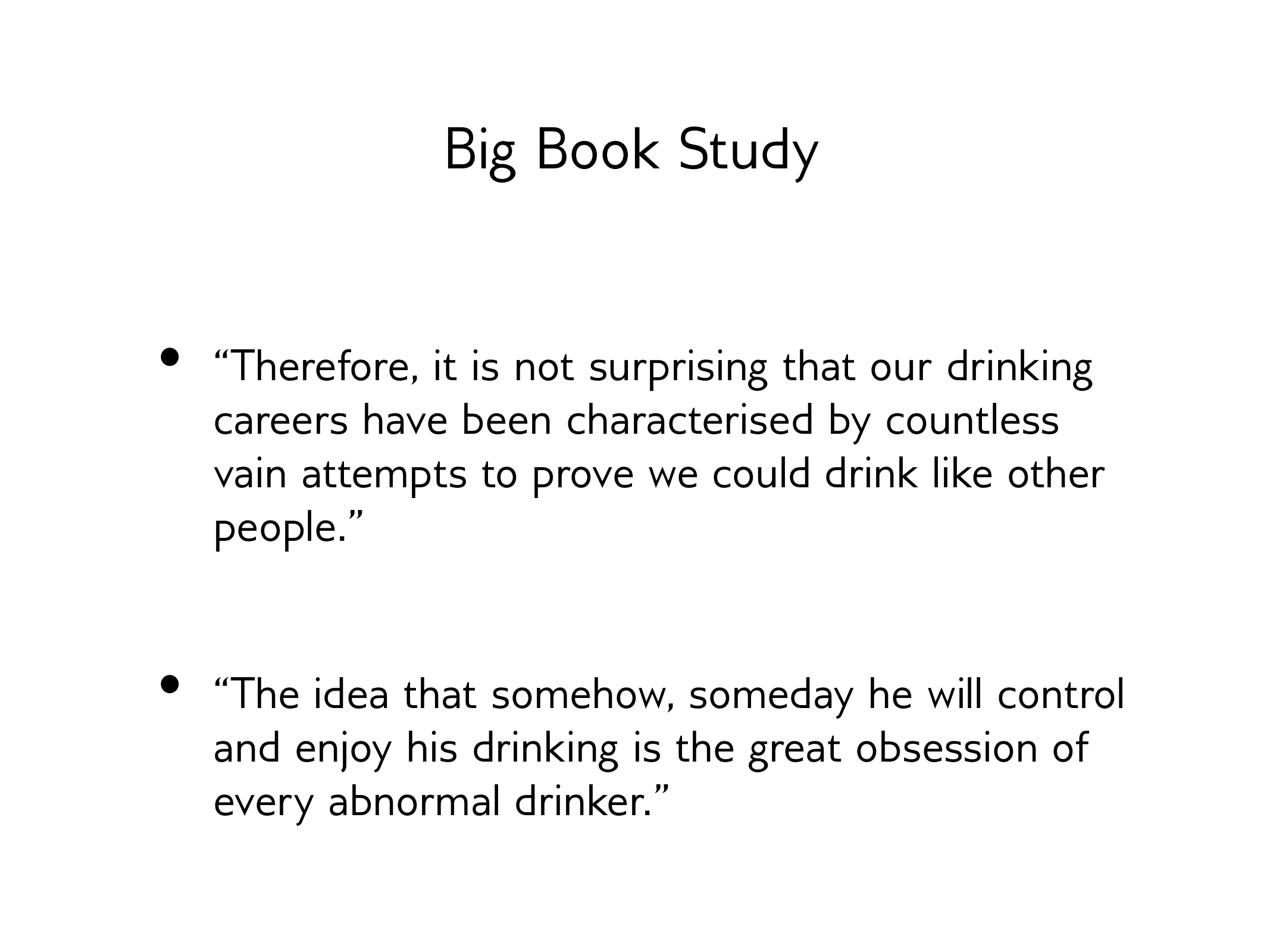

# Big Book Study
“Therefore, it is not surprising that our drinking careers have been characterised by countless vain attempts to prove we could drink like other people.”

“The idea that somehow, someday he will control and enjoy his drinking is the great obsession of every abnormal drinker.”